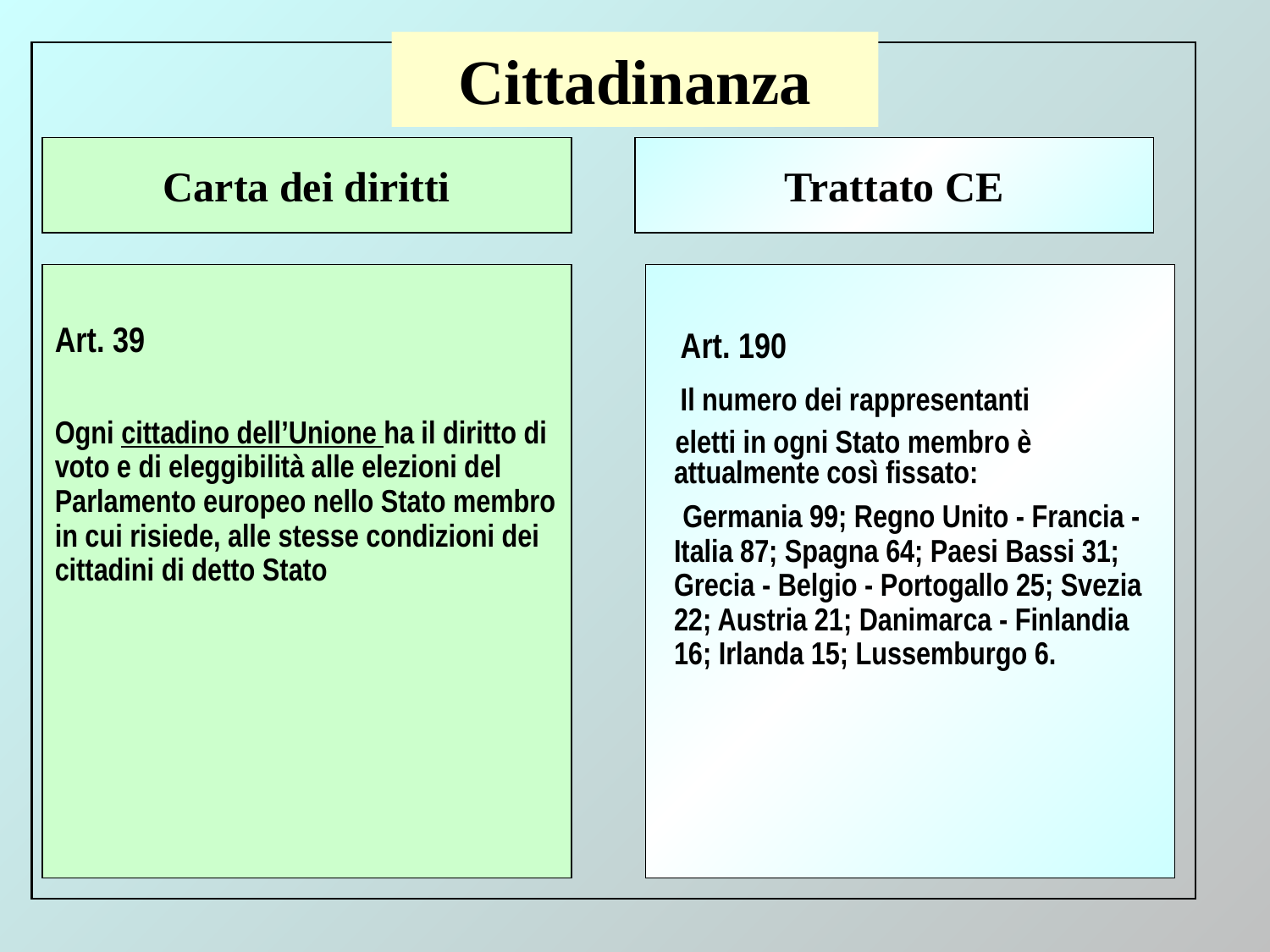

# Cittadinanza

Carta dei diritti
Trattato CE

Art. 39

Ogni cittadino dell’Unione ha il diritto di voto e di eleggibilità alle elezioni del Parlamento europeo nello Stato membro in cui risiede, alle stesse condizioni dei cittadini di detto Stato

  Art. 190
  Il numero dei rappresentanti
  eletti in ogni Stato membro è attualmente così fissato:
   Germania 99; Regno Unito - Francia - Italia 87; Spagna 64; Paesi Bassi 31; Grecia - Belgio - Portogallo 25; Svezia 22; Austria 21; Danimarca - Finlandia 16; Irlanda 15; Lussemburgo 6.